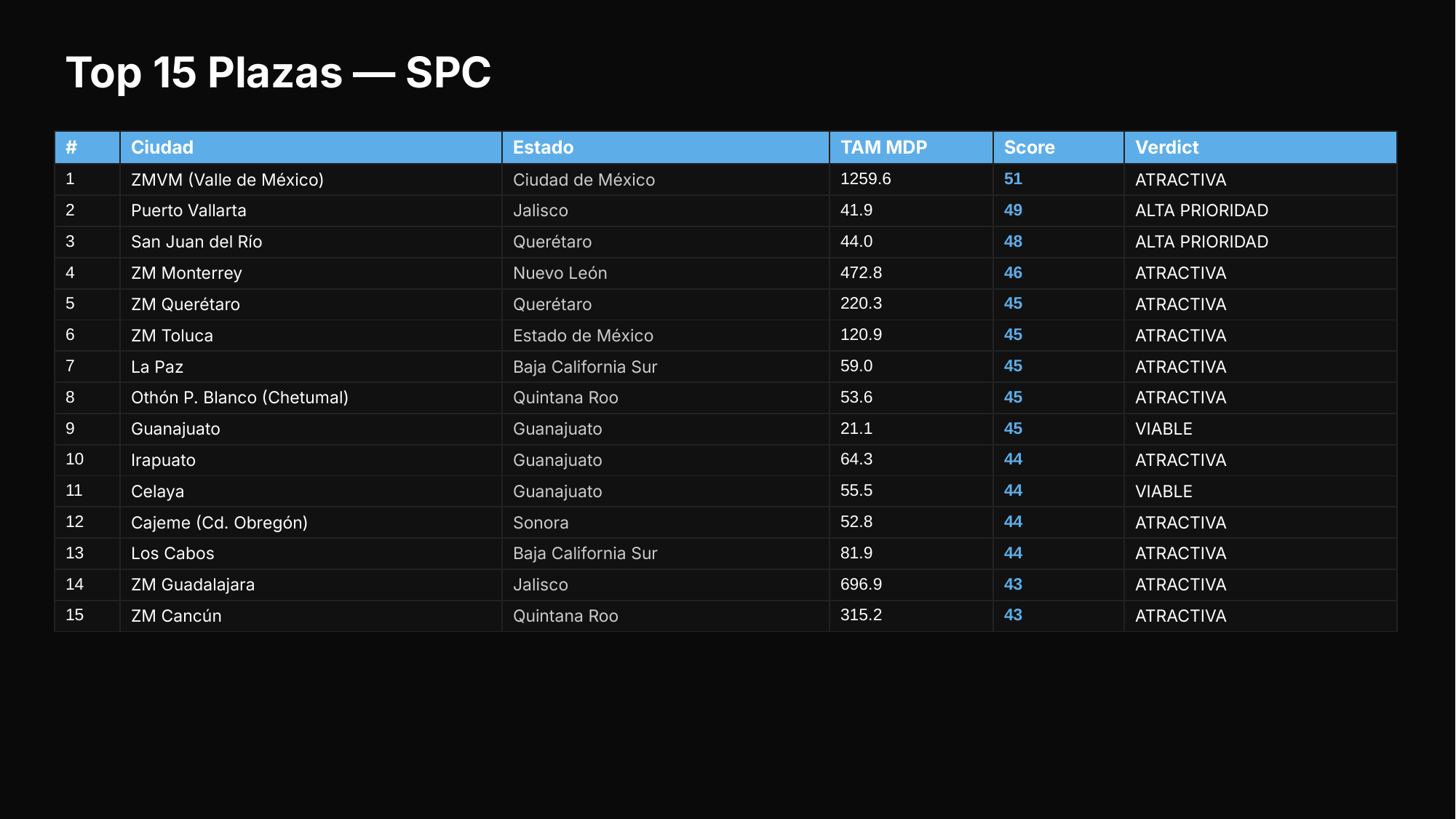

Top 15 Plazas — SPC
| # | Ciudad | Estado | TAM MDP | Score | Verdict |
| --- | --- | --- | --- | --- | --- |
| 1 | ZMVM (Valle de México) | Ciudad de México | 1259.6 | 51 | ATRACTIVA |
| 2 | Puerto Vallarta | Jalisco | 41.9 | 49 | ALTA PRIORIDAD |
| 3 | San Juan del Río | Querétaro | 44.0 | 48 | ALTA PRIORIDAD |
| 4 | ZM Monterrey | Nuevo León | 472.8 | 46 | ATRACTIVA |
| 5 | ZM Querétaro | Querétaro | 220.3 | 45 | ATRACTIVA |
| 6 | ZM Toluca | Estado de México | 120.9 | 45 | ATRACTIVA |
| 7 | La Paz | Baja California Sur | 59.0 | 45 | ATRACTIVA |
| 8 | Othón P. Blanco (Chetumal) | Quintana Roo | 53.6 | 45 | ATRACTIVA |
| 9 | Guanajuato | Guanajuato | 21.1 | 45 | VIABLE |
| 10 | Irapuato | Guanajuato | 64.3 | 44 | ATRACTIVA |
| 11 | Celaya | Guanajuato | 55.5 | 44 | VIABLE |
| 12 | Cajeme (Cd. Obregón) | Sonora | 52.8 | 44 | ATRACTIVA |
| 13 | Los Cabos | Baja California Sur | 81.9 | 44 | ATRACTIVA |
| 14 | ZM Guadalajara | Jalisco | 696.9 | 43 | ATRACTIVA |
| 15 | ZM Cancún | Quintana Roo | 315.2 | 43 | ATRACTIVA |